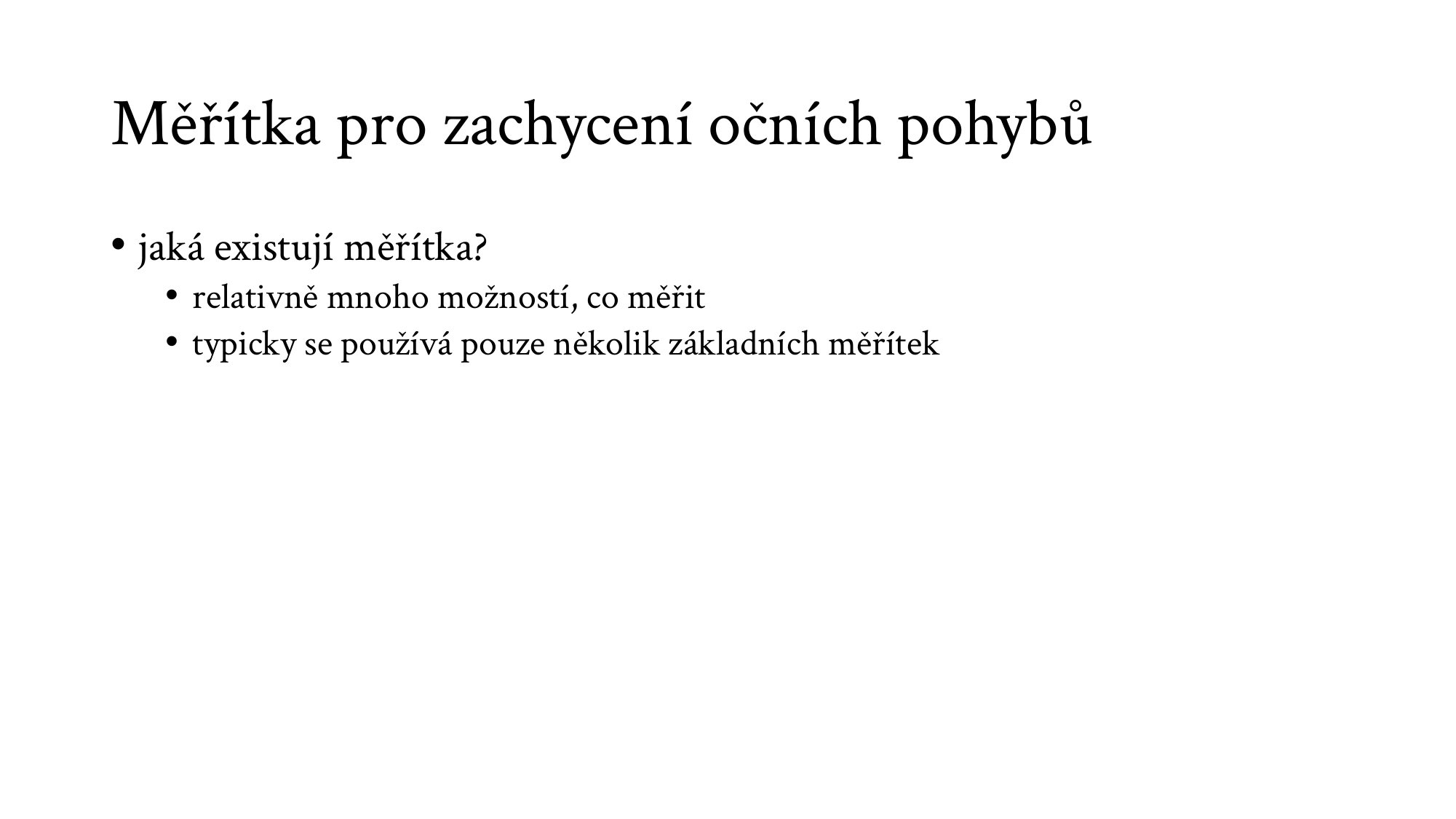

# Měřítka pro zachycení očních pohybů
jaká existují měřítka?
relativně mnoho možností, co měřit
typicky se používá pouze několik základních měřítek